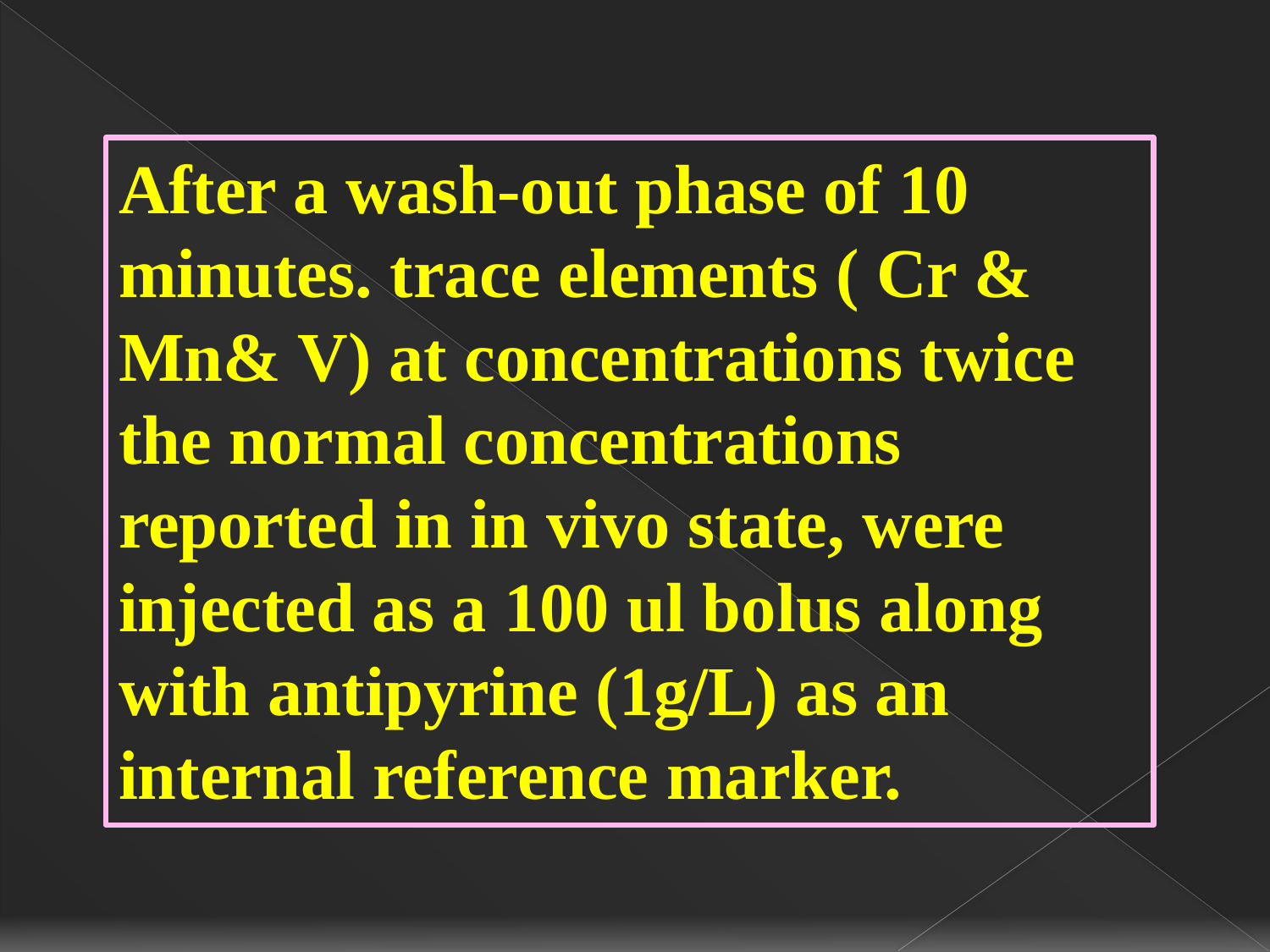

After a wash-out phase of 10 minutes. trace elements ( Cr & Mn& V) at concentrations twice the normal concentrations reported in in vivo state, were injected as a 100 ul bolus along with antipyrine (1g/L) as an internal reference marker.